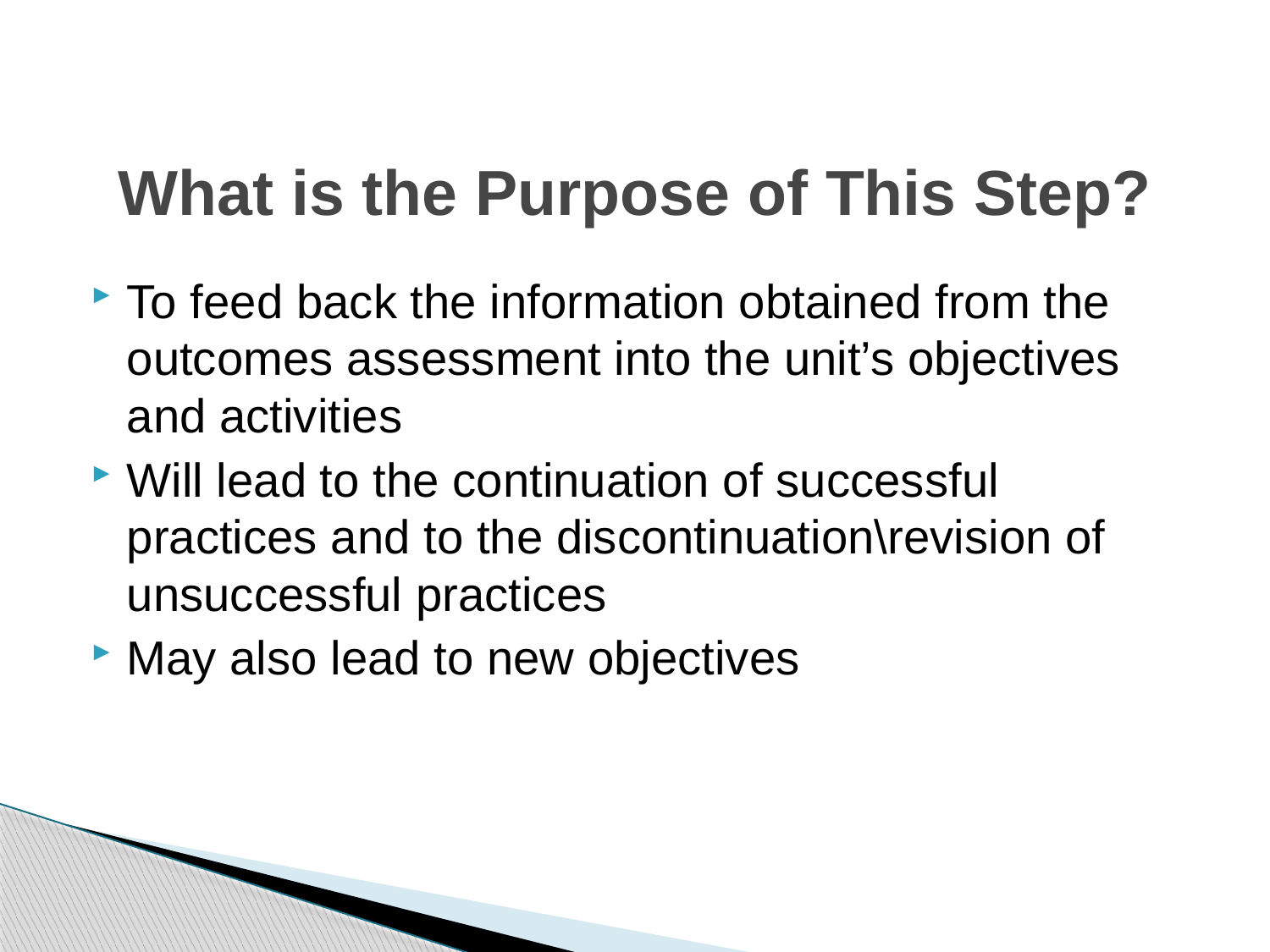

# What is the Purpose of This Step?
To feed back the information obtained from the outcomes assessment into the unit’s objectives and activities
Will lead to the continuation of successful practices and to the discontinuation\revision of unsuccessful practices
May also lead to new objectives